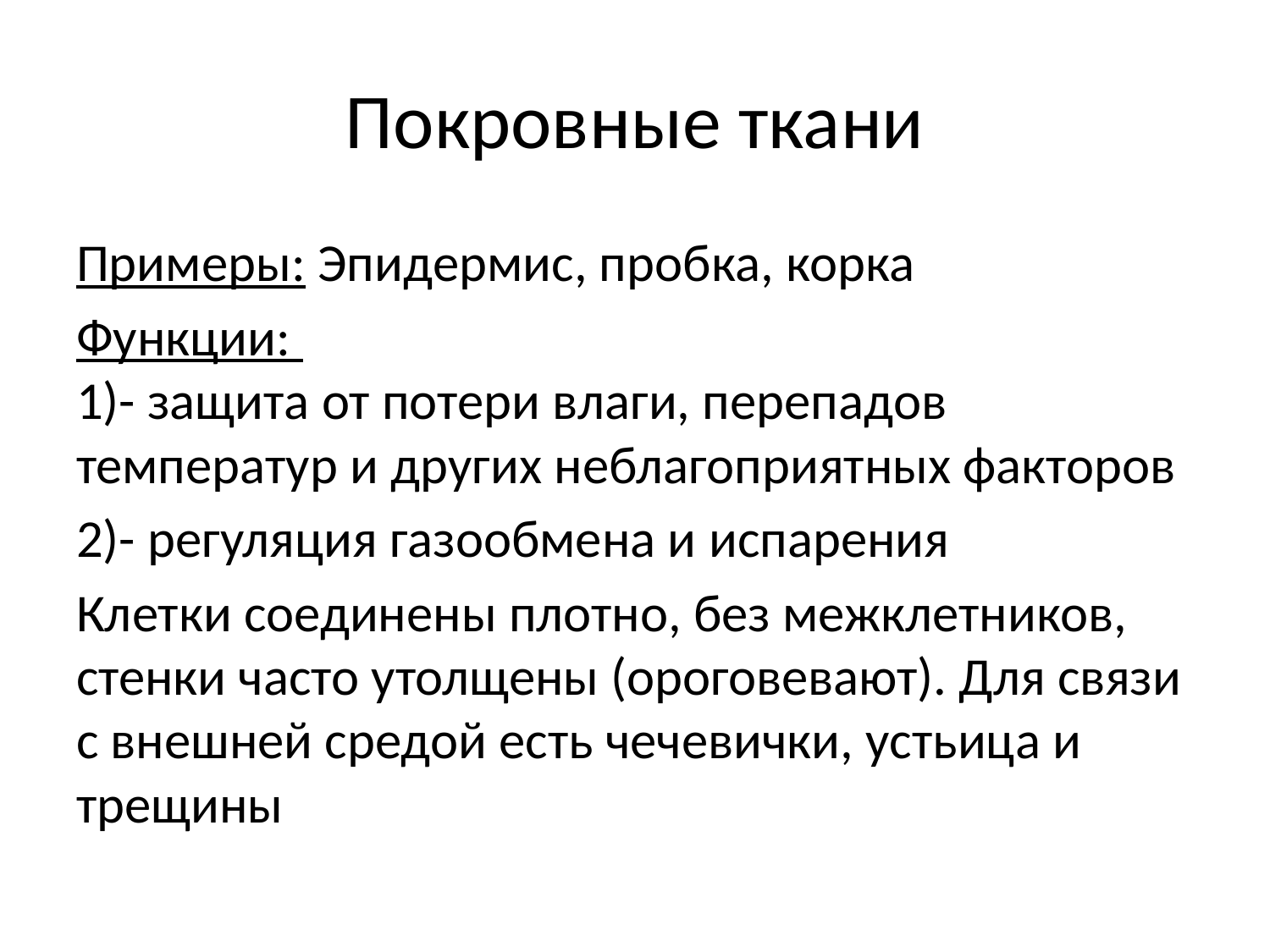

# Покровные ткани
Примеры: Эпидермис, пробка, корка
Функции:
1)- защита от потери влаги, перепадов температур и других неблагоприятных факторов
2)- регуляция газообмена и испарения
Клетки соединены плотно, без межклетников, стенки часто утолщены (ороговевают). Для связи с внешней средой есть чечевички, устьица и трещины